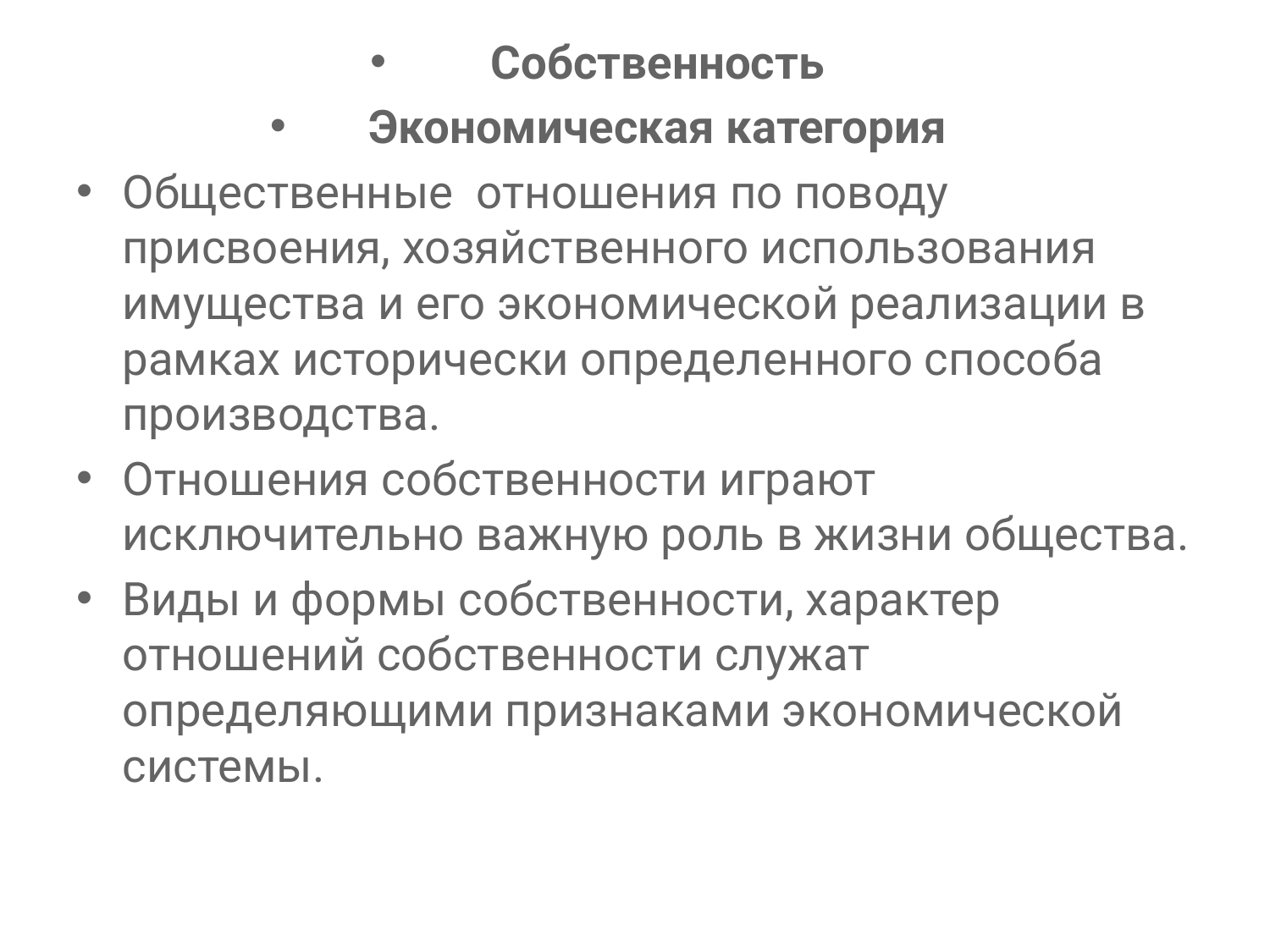

Собственность
Экономическая категория
Общественные  отношения по поводу  присвоения, хозяйственного использования имущества и его экономической реализации в рамках исторически определенного способа производства.
Отношения собственности играют исключительно важную роль в жизни общества.
Виды и формы собственности, характер отношений собственности служат определяющими признаками экономической системы.